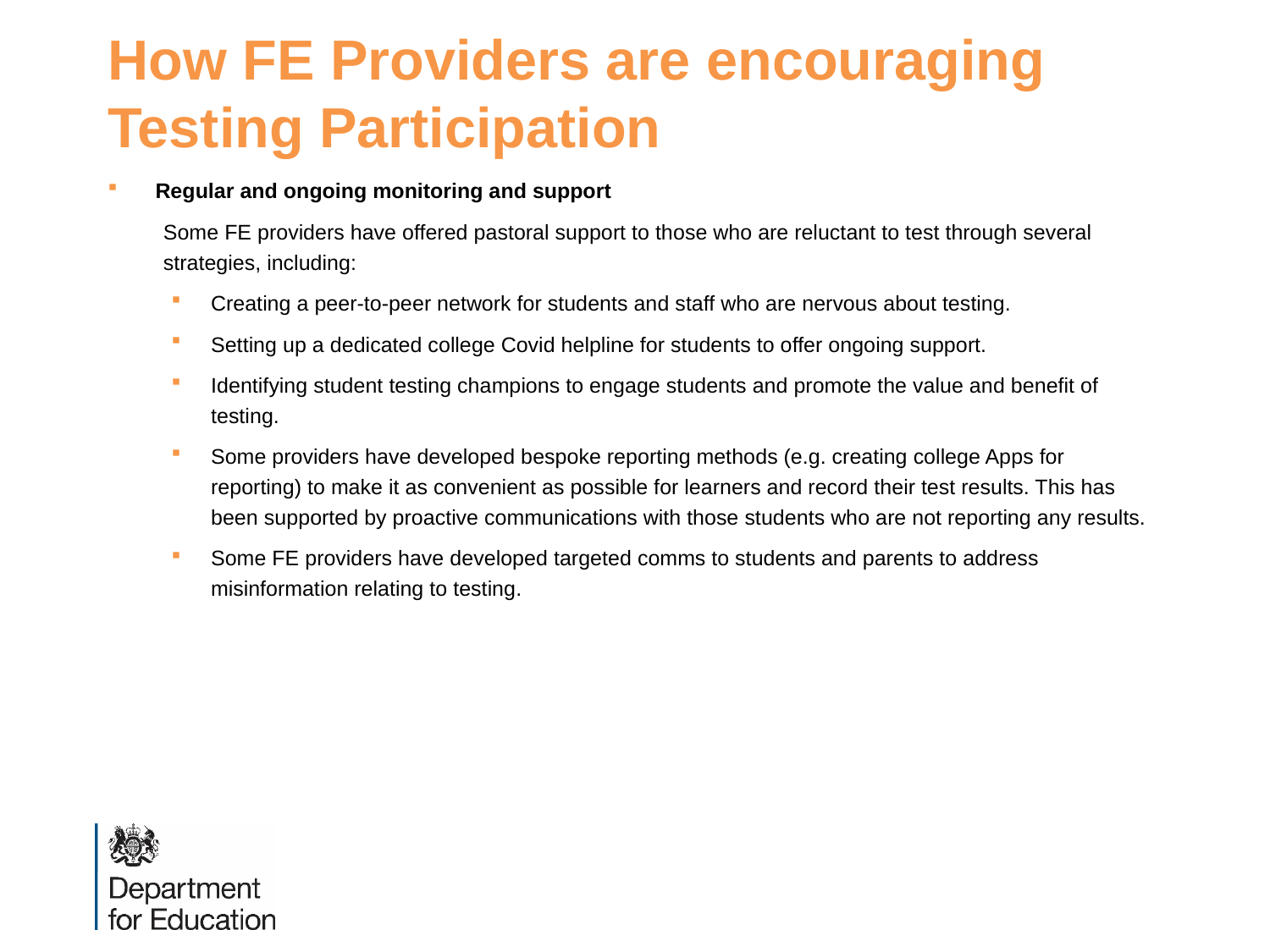

# How FE Providers are encouraging Testing Participation
Regular and ongoing monitoring and support
Some FE providers have offered pastoral support to those who are reluctant to test through several strategies, including:
Creating a peer-to-peer network for students and staff who are nervous about testing.
Setting up a dedicated college Covid helpline for students to offer ongoing support.
Identifying student testing champions to engage students and promote the value and benefit of testing.
Some providers have developed bespoke reporting methods (e.g. creating college Apps for reporting) to make it as convenient as possible for learners and record their test results. This has been supported by proactive communications with those students who are not reporting any results.
Some FE providers have developed targeted comms to students and parents to address misinformation relating to testing.